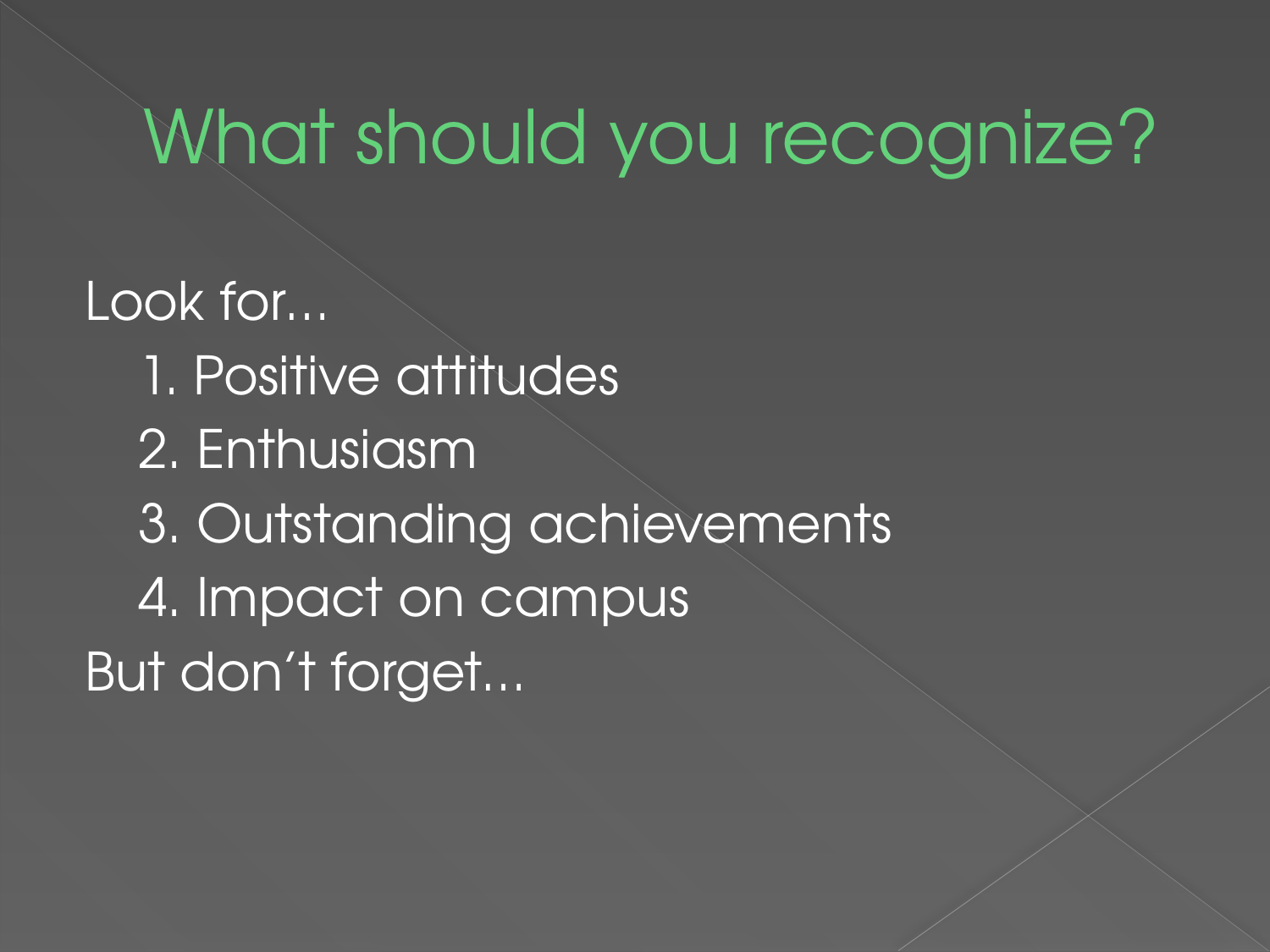

# What should you recognize?
Look for…
	1. Positive attitudes
	2. Enthusiasm
	3. Outstanding achievements
	4. Impact on campus
But don’t forget…